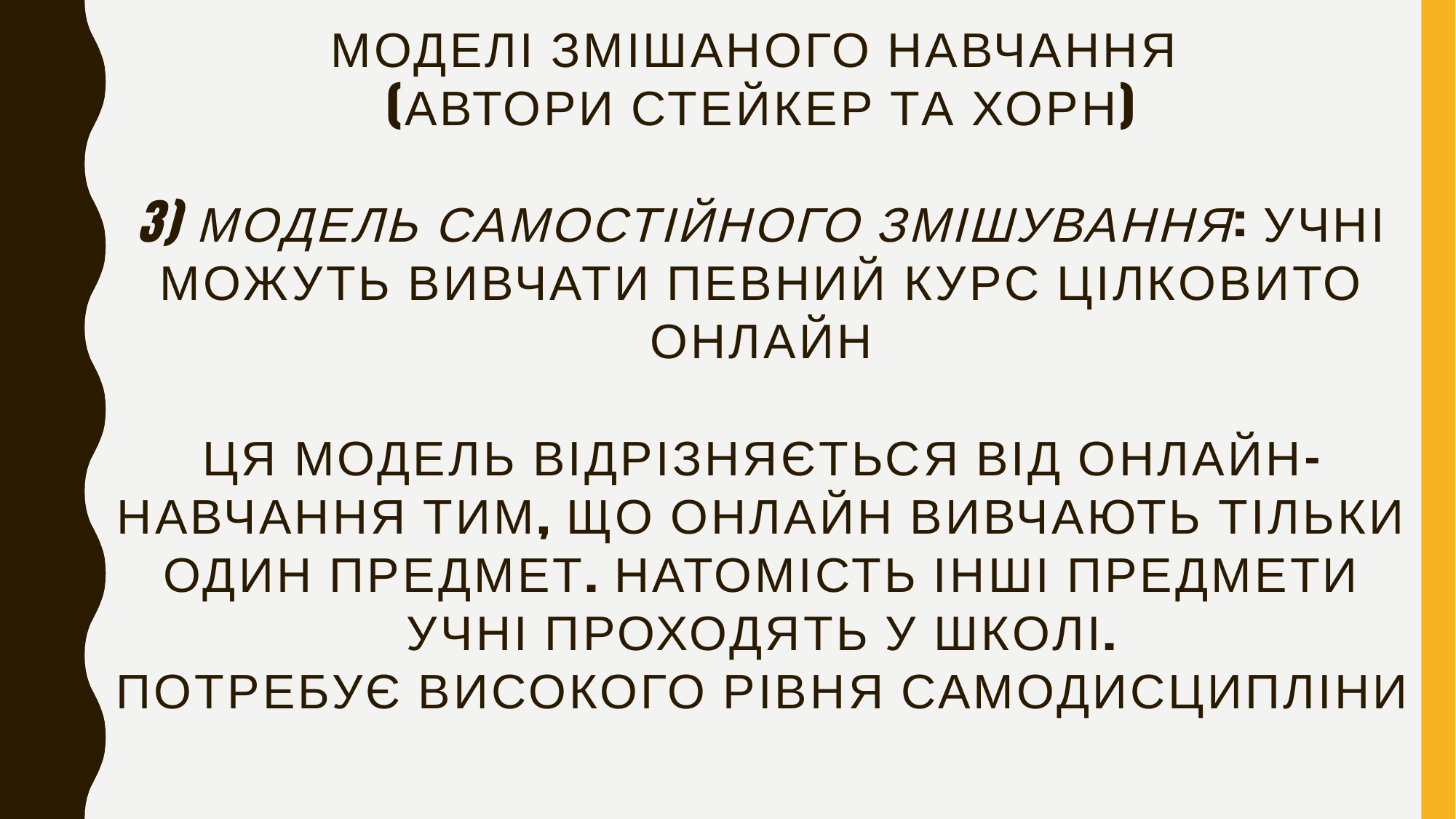

# Моделі змішаного навчання (автори стейкер та хорн) 3) модель самостійного змішування: учні можуть вивчати певний курс цілковито онлайн Ця модель відрізняється від онлайн-навчання тим, що онлайн вивчають тільки один предмет. Натомість інші предмети учні проходять у школі. потребує високого рівня самодисципліни